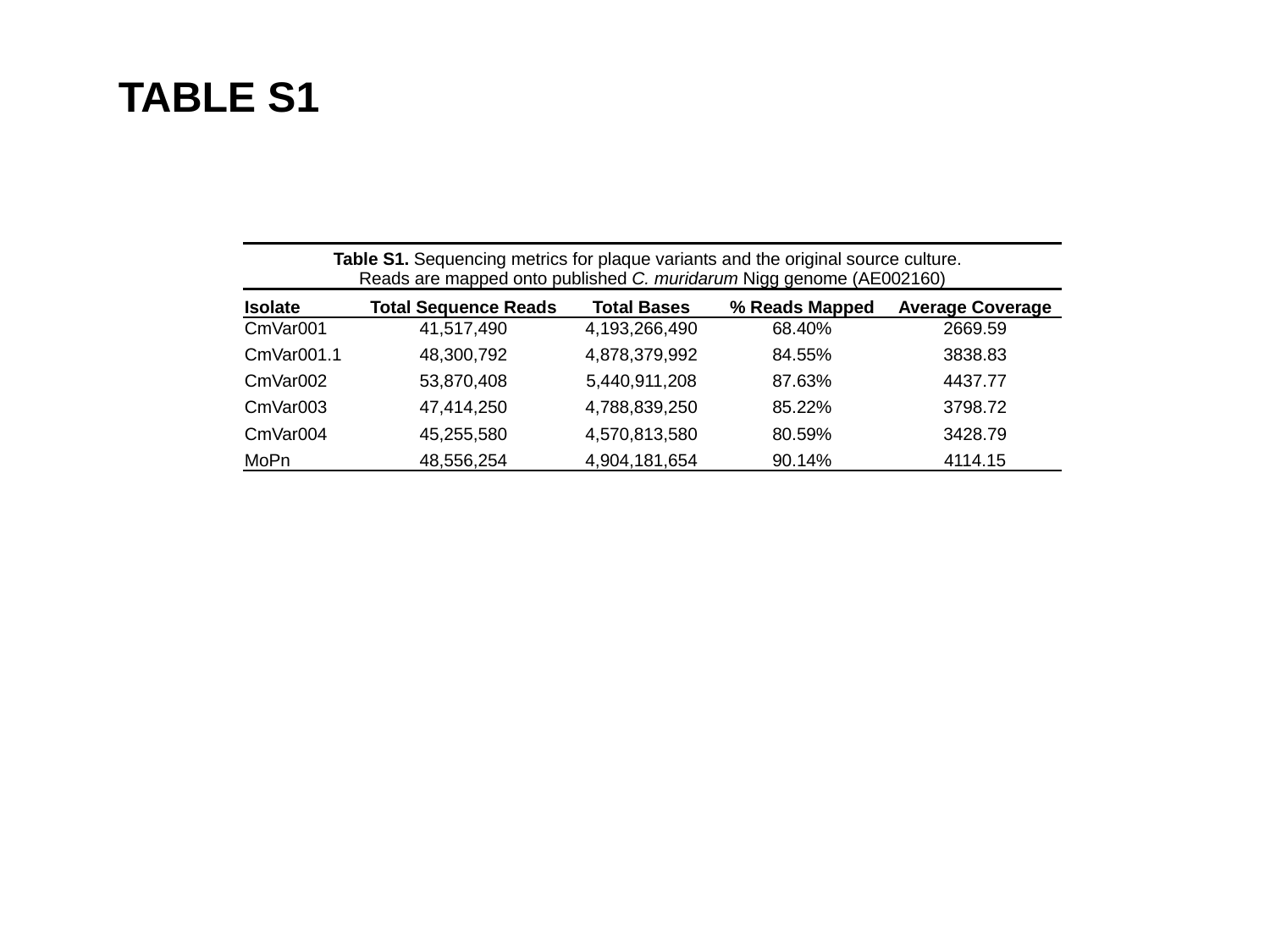

TABLE S1
| Table S1. Sequencing metrics for plaque variants and the original source culture. Reads are mapped onto published C. muridarum Nigg genome (AE002160) |  |  |  |  |
| --- | --- | --- | --- | --- |
| Isolate | Total Sequence Reads | Total Bases | % Reads Mapped | Average Coverage |
| CmVar001 | 41,517,490 | 4,193,266,490 | 68.40% | 2669.59 |
| CmVar001.1 | 48,300,792 | 4,878,379,992 | 84.55% | 3838.83 |
| CmVar002 | 53,870,408 | 5,440,911,208 | 87.63% | 4437.77 |
| CmVar003 | 47,414,250 | 4,788,839,250 | 85.22% | 3798.72 |
| CmVar004 | 45,255,580 | 4,570,813,580 | 80.59% | 3428.79 |
| MoPn | 48,556,254 | 4,904,181,654 | 90.14% | 4114.15 |